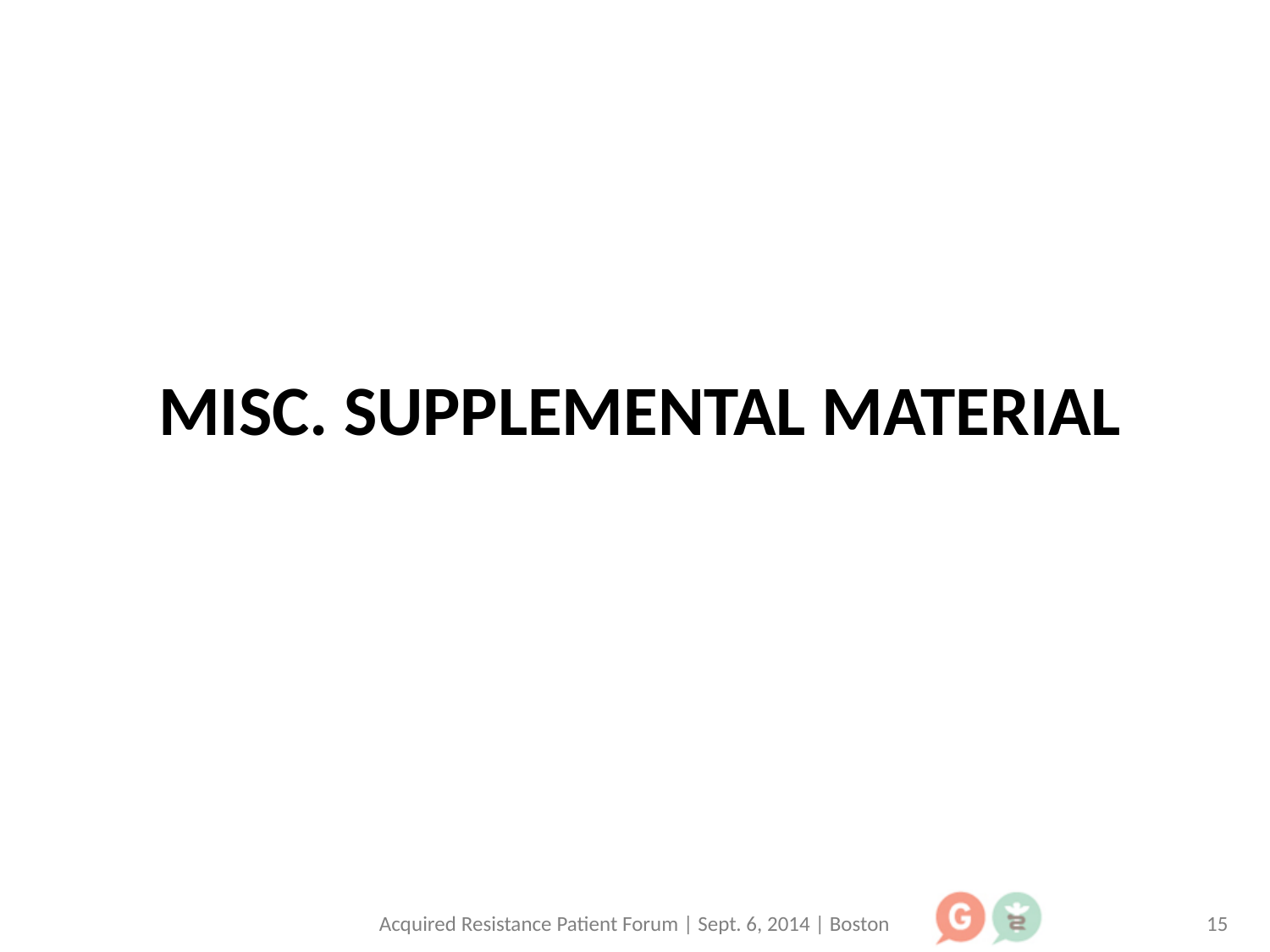

# Misc. Supplemental material

Acquired Resistance Patient Forum | Sept. 6, 2014 | Boston
15